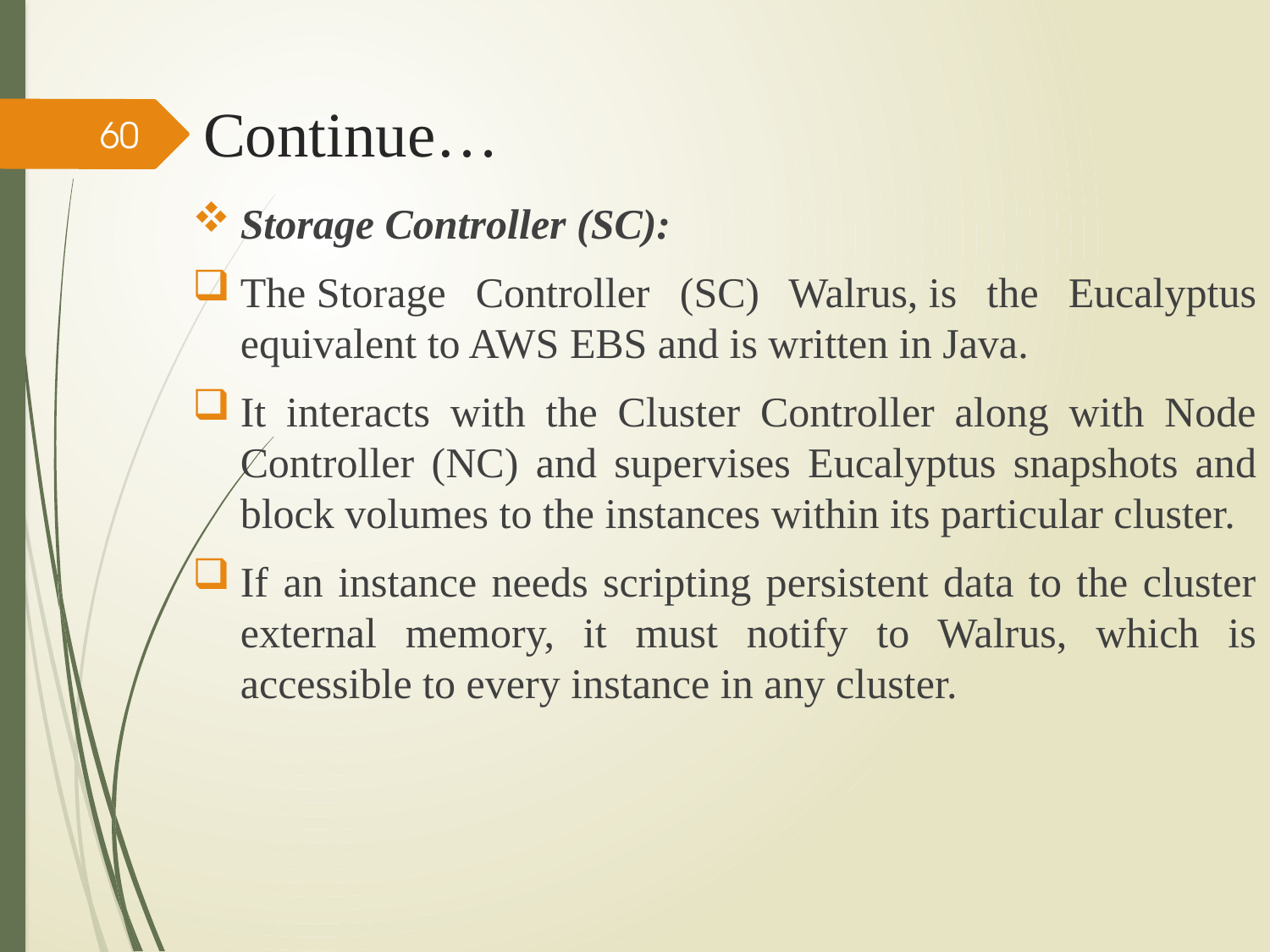

# Continue…
60
Storage Controller (SC):
The Storage Controller (SC) Walrus, is the Eucalyptus equivalent to AWS EBS and is written in Java.
It interacts with the Cluster Controller along with Node Controller (NC) and supervises Eucalyptus snapshots and block volumes to the instances within its particular cluster.
If an instance needs scripting persistent data to the cluster external memory, it must notify to Walrus, which is accessible to every instance in any cluster.